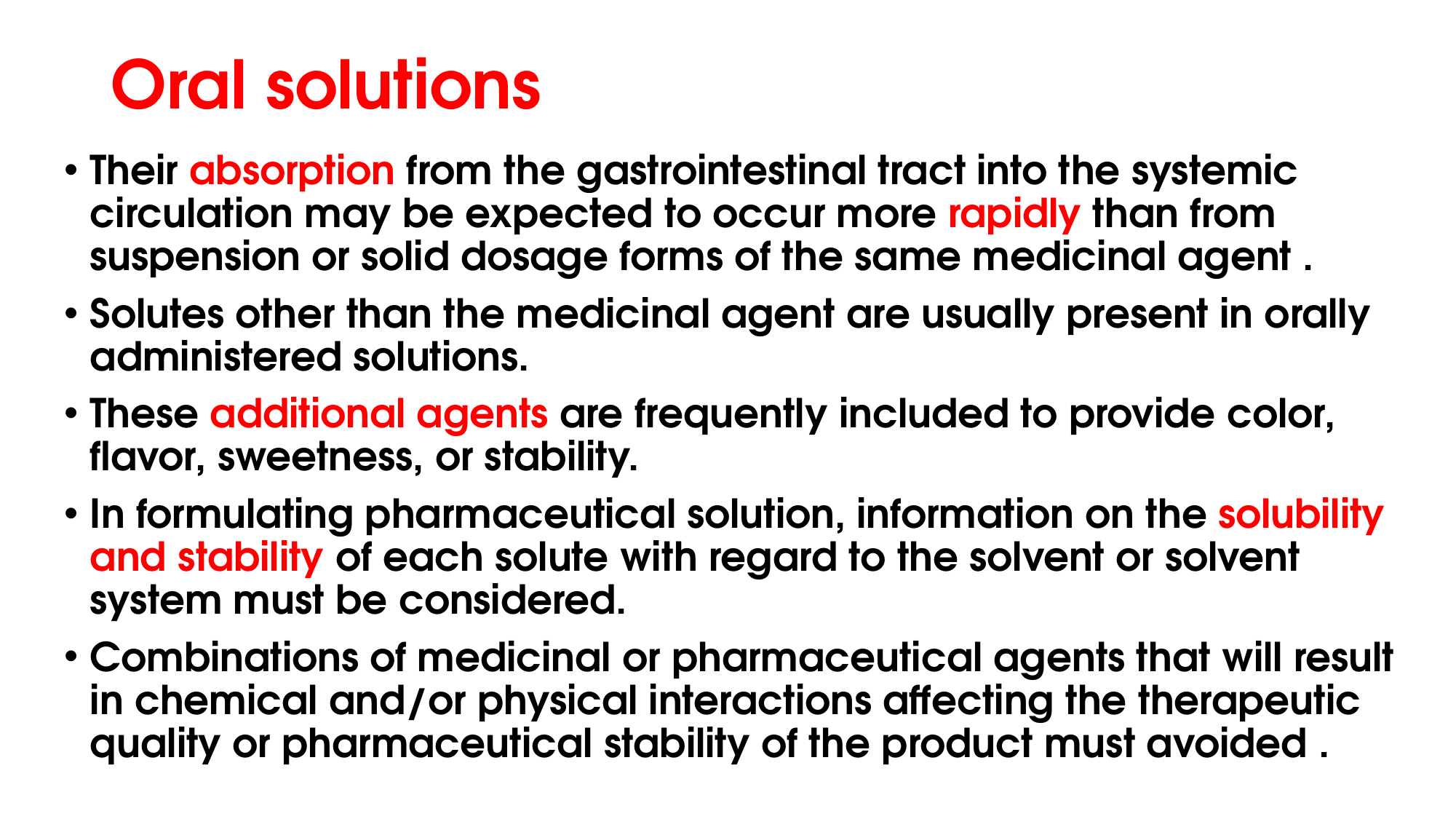

# Oral solutions
Their absorption from the gastrointestinal tract into the systemic circulation may be expected to occur more rapidly than from suspension or solid dosage forms of the same medicinal agent .
Solutes other than the medicinal agent are usually present in orally administered solutions.
These additional agents are frequently included to provide color, flavor, sweetness, or stability.
In formulating pharmaceutical solution, information on the solubility and stability of each solute with regard to the solvent or solvent system must be considered.
Combinations of medicinal or pharmaceutical agents that will result in chemical and/or physical interactions affecting the therapeutic quality or pharmaceutical stability of the product must avoided .